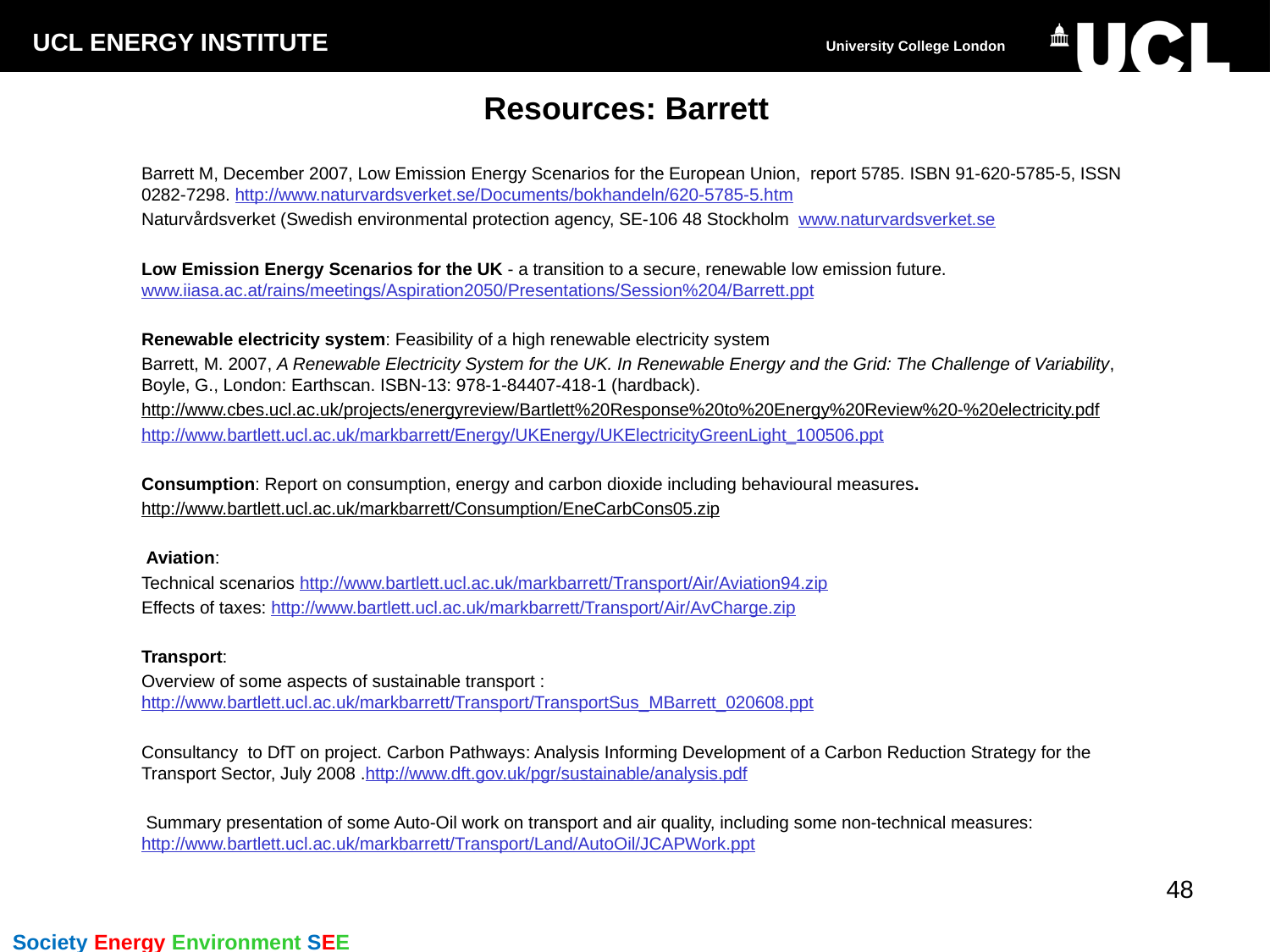

# Resources: Barrett
Barrett M, December 2007, Low Emission Energy Scenarios for the European Union,  report 5785. ISBN 91-620-5785-5, ISSN 0282-7298. http://www.naturvardsverket.se/Documents/bokhandeln/620-5785-5.htm
Naturvårdsverket (Swedish environmental protection agency, SE-106 48 Stockholm  www.naturvardsverket.se

Low Emission Energy Scenarios for the UK - a transition to a secure, renewable low emission future. www.iiasa.ac.at/rains/meetings/Aspiration2050/Presentations/Session%204/Barrett.ppt

Renewable electricity system: Feasibility of a high renewable electricity system
Barrett, M. 2007, A Renewable Electricity System for the UK. In Renewable Energy and the Grid: The Challenge of Variability, Boyle, G., London: Earthscan. ISBN-13: 978-1-84407-418-1 (hardback).
http://www.cbes.ucl.ac.uk/projects/energyreview/Bartlett%20Response%20to%20Energy%20Review%20-%20electricity.pdf
http://www.bartlett.ucl.ac.uk/markbarrett/Energy/UKEnergy/UKElectricityGreenLight_100506.ppt

Consumption: Report on consumption, energy and carbon dioxide including behavioural measures.
http://www.bartlett.ucl.ac.uk/markbarrett/Consumption/EneCarbCons05.zip

 Aviation:
Technical scenarios http://www.bartlett.ucl.ac.uk/markbarrett/Transport/Air/Aviation94.zip
Effects of taxes: http://www.bartlett.ucl.ac.uk/markbarrett/Transport/Air/AvCharge.zip

Transport:
Overview of some aspects of sustainable transport : http://www.bartlett.ucl.ac.uk/markbarrett/Transport/TransportSus_MBarrett_020608.ppt

Consultancy  to DfT on project. Carbon Pathways: Analysis Informing Development of a Carbon Reduction Strategy for the Transport Sector, July 2008 .http://www.dft.gov.uk/pgr/sustainable/analysis.pdf

 Summary presentation of some Auto-Oil work on transport and air quality, including some non-technical measures: http://www.bartlett.ucl.ac.uk/markbarrett/Transport/Land/AutoOil/JCAPWork.ppt

48